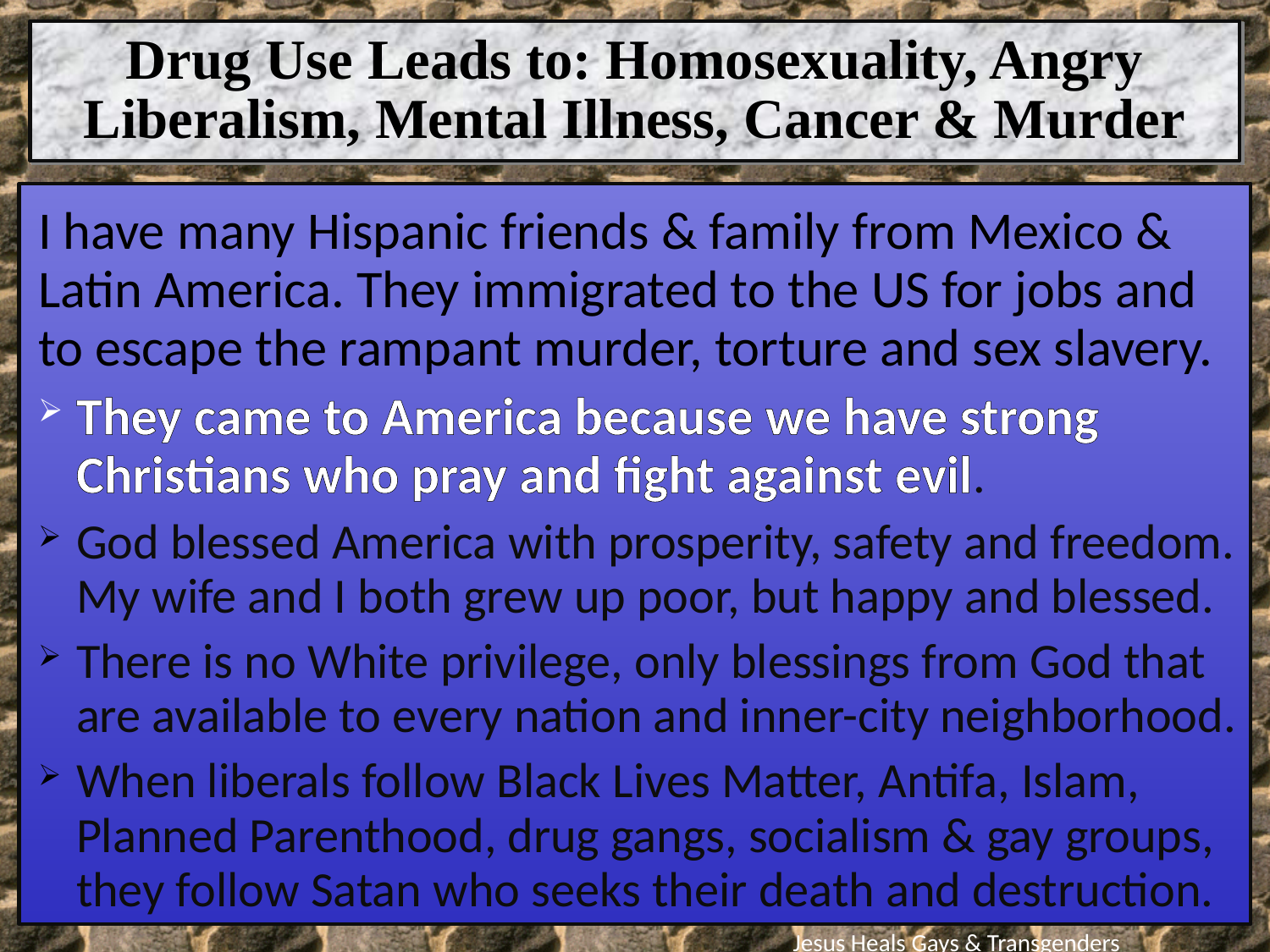

Drug Use Leads to: Homosexuality, Angry Liberalism, Mental Illness, Cancer & Murder
I have many Hispanic friends & family from Mexico & Latin America. They immigrated to the US for jobs and to escape the rampant murder, torture and sex slavery.
They came to America because we have strong Christians who pray and fight against evil.
God blessed America with prosperity, safety and freedom. My wife and I both grew up poor, but happy and blessed.
There is no White privilege, only blessings from God that are available to every nation and inner-city neighborhood.
When liberals follow Black Lives Matter, Antifa, Islam, Planned Parenthood, drug gangs, socialism & gay groups, they follow Satan who seeks their death and destruction.
Jesus Heals Gays & Transgenders